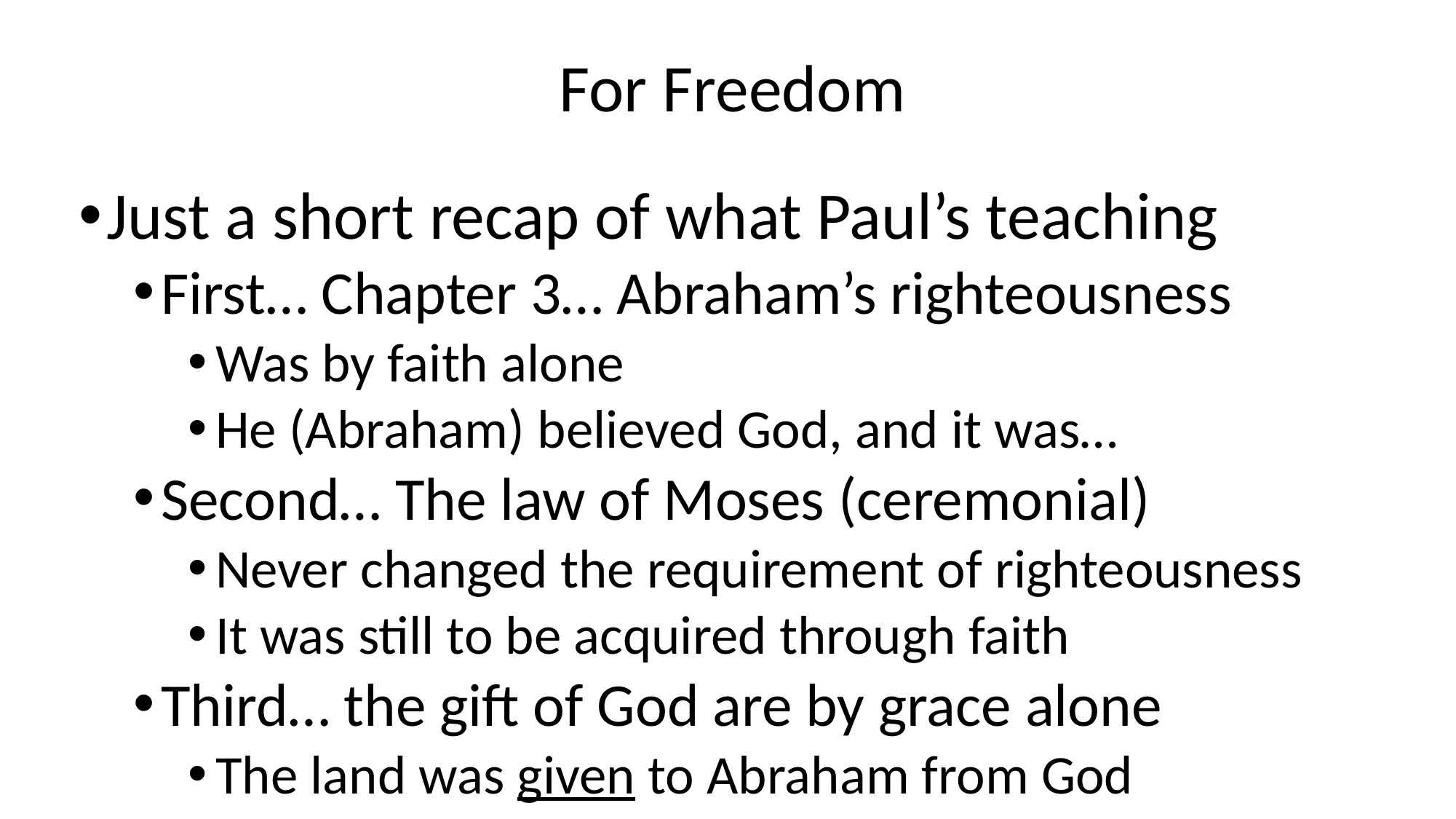

# For Freedom
Just a short recap of what Paul’s teaching
First… Chapter 3… Abraham’s righteousness
Was by faith alone
He (Abraham) believed God, and it was…
Second… The law of Moses (ceremonial)
Never changed the requirement of righteousness
It was still to be acquired through faith
Third… the gift of God are by grace alone
The land was given to Abraham from God